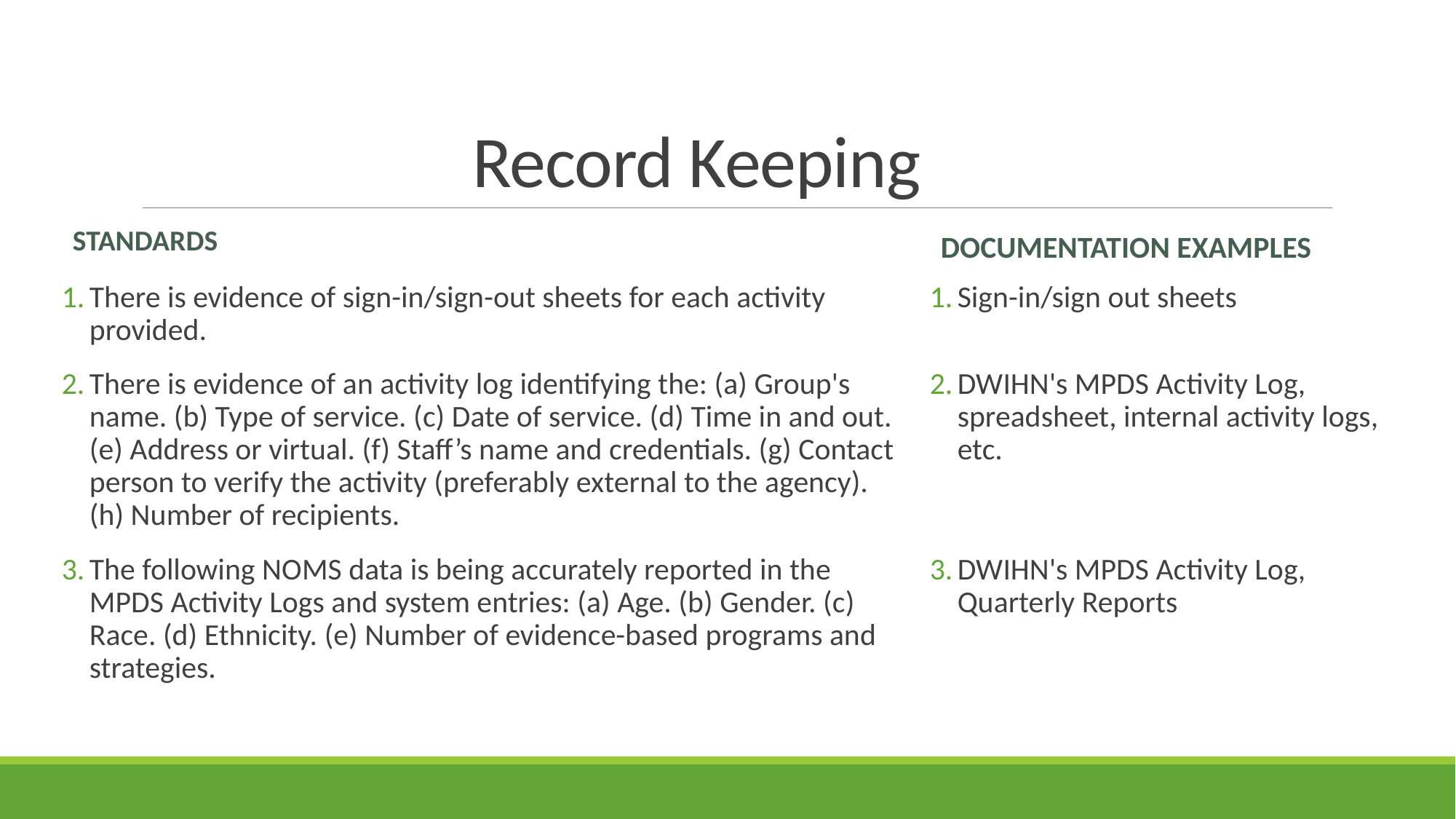

# Record Keeping
Standards
Documentation Examples
There is evidence of sign-in/sign-out sheets for each activity provided.
There is evidence of an activity log identifying the: (a) Group's name. (b) Type of service. (c) Date of service. (d) Time in and out. (e) Address or virtual. (f) Staff’s name and credentials. (g) Contact person to verify the activity (preferably external to the agency). (h) Number of recipients.
The following NOMS data is being accurately reported in the MPDS Activity Logs and system entries: (a) Age. (b) Gender. (c) Race. (d) Ethnicity. (e) Number of evidence-based programs and strategies.

Sign-in/sign out sheets
DWIHN's MPDS Activity Log, spreadsheet, internal activity logs, etc.
DWIHN's MPDS Activity Log, Quarterly Reports